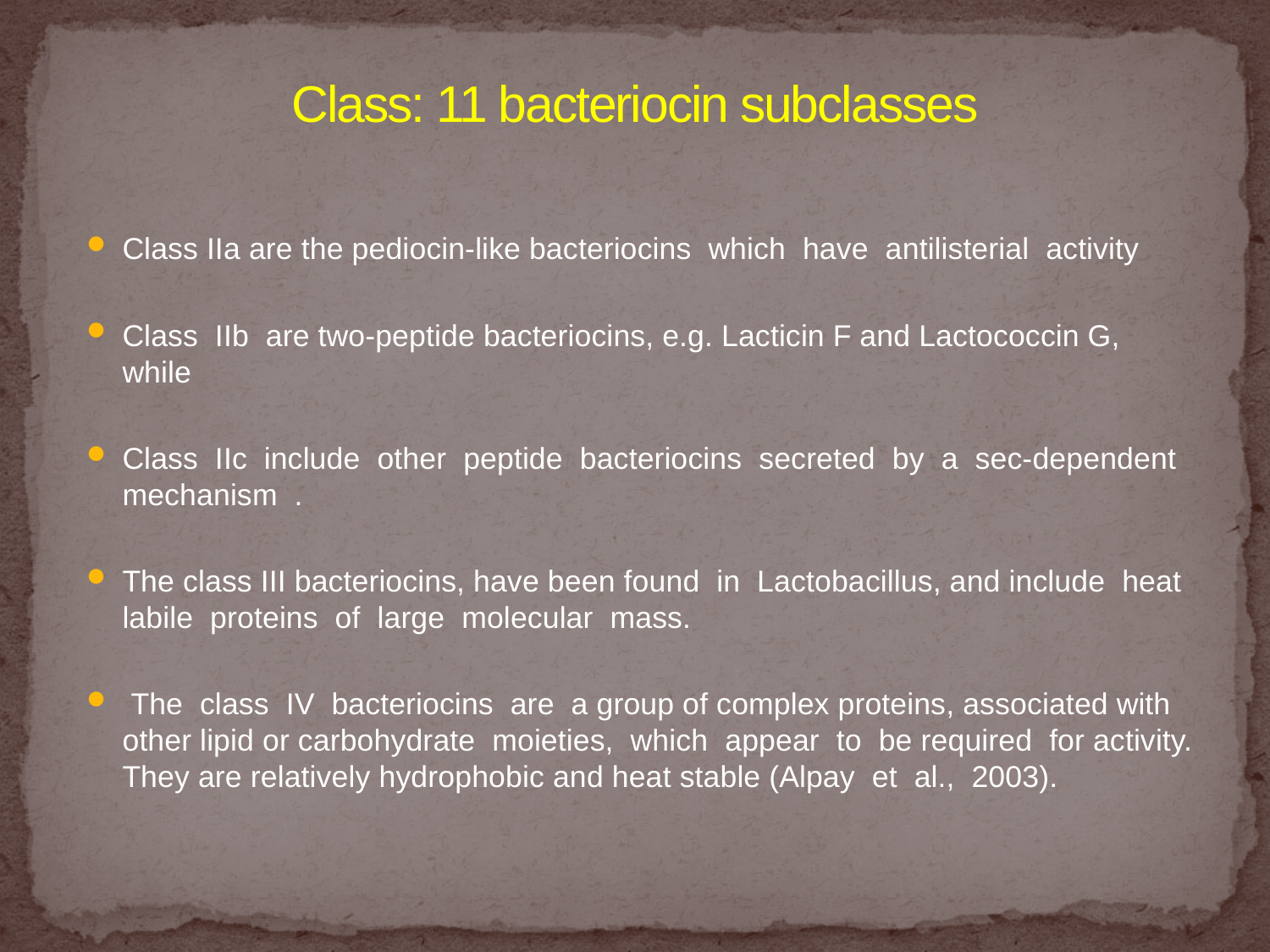

# Class: 11 bacteriocin subclasses

Class IIa are the pediocin-like bacteriocins  which  have  antilisterial  activity

Class  IIb  are two-peptide bacteriocins, e.g. Lacticin F and Lactococcin G,  while

Class  IIc  include  other  peptide  bacteriocins  secreted  by  a  sec-dependent  mechanism  .

The class III bacteriocins, have been found  in  Lactobacillus, and include  heat  labile  proteins  of  large  molecular  mass.

 The  class  IV  bacteriocins  are  a group of complex proteins, associated with other lipid or carbohydrate  moieties,  which  appear  to  be required  for activity.  They are relatively hydrophobic and heat stable (Alpay  et  al.,  2003).